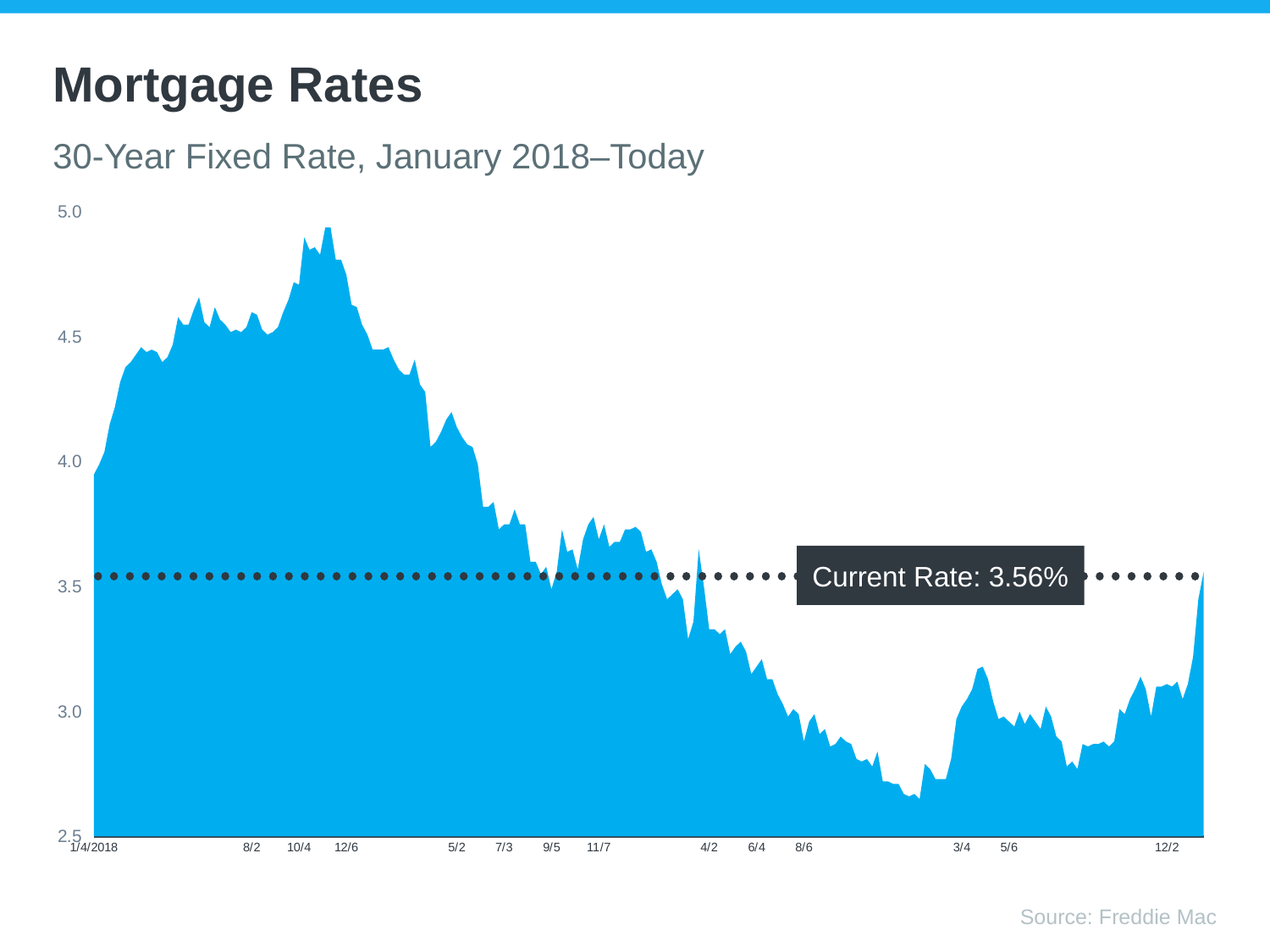

# Mortgage Rates
30-Year Fixed Rate, January 2018–Today

### Chart

| Category | Series 1 |
|---|---|
| 1/4/2018 | 3.95 |
|  | 3.99 |
|  | 4.04 |
|  | 4.15 |
| 2/1 | 4.22 |
|  | 4.32 |
|  | 4.38 |
|  | 4.4 |
| 3/1 | 4.43 |
|  | 4.46 |
|  | 4.44 |
|  | 4.45 |
|  | 4.44 |
| 4/5 | 4.4 |
|  | 4.42 |
|  | 4.47 |
|  | 4.58 |
| 5/3 | 4.55 |
|  | 4.55 |
|  | 4.61 |
|  | 4.66 |
|  | 4.56 |
| 6/7 | 4.54 |
|  | 4.62 |
|  | 4.57 |
|  | 4.55 |
| 7/5 | 4.52 |
|  | 4.53 |
|  | 4.52 |
|  | 4.54 |
| 8/2 | 4.6 |
|  | 4.59 |
|  | 4.53 |
|  | 4.51 |
|  | 4.52 |
| 9/6 | 4.54 |
|  | 4.6 |
|  | 4.65 |
|  | 4.72 |
| 10/4 | 4.71 |
|  | 4.9 |
|  | 4.85 |
|  | 4.86 |
| 11/1 | 4.83 |
|  | 4.94 |
|  | 4.94 |
|  | 4.81 |
|  | 4.81 |
| 12/6 | 4.75 |
|  | 4.63 |
|  | 4.62 |
|  | 4.55 |
| 1/3/2019 | 4.51 |
|  | 4.45 |
|  | 4.45 |
|  | 4.45 |
| 1/31 | 4.46 |
|  | 4.41 |
|  | 4.37 |
|  | 4.35 |
|  | 4.35 |
| 3/7 | 4.41 |
|  | 4.31 |
|  | 4.28 |
|  | 4.06 |
| 4/4 | 4.08 |
|  | 4.12 |
|  | 4.17 |
|  | 4.2 |
| 5/2 | 4.14 |
|  | 4.1 |
|  | 4.07 |
|  | 4.06 |
|  | 3.99 |
| 6/6 | 3.82 |
|  | 3.82 |
|  | 3.84 |
|  | 3.73 |
| 7/3 | 3.75 |
|  | 3.75 |
|  | 3.81 |
|  | 3.75 |
| 8/1 | 3.75 |
|  | 3.6 |
|  | 3.6 |
|  | 3.55 |
|  | 3.58 |
| 9/5 | 3.49 |
|  | 3.56 |
|  | 3.73 |
|  | 3.64 |
| 10/3 | 3.65 |
|  | 3.57 |
|  | 3.69 |
|  | 3.75 |
|  | 3.78 |
| 11/7 | 3.69 |
|  | 3.75 |
|  | 3.66 |
|  | 3.68 |
| 12/5 | 3.68 |
|  | 3.73 |
|  | 3.73 |
|  | 3.74 |
| 1/2/2020 | 3.72 |
|  | 3.64 |
|  | 3.65 |
|  | 3.6 |
|  | 3.51 |
| 2/6 | 3.45 |
|  | 3.47 |
|  | 3.49 |
|  | 3.45 |
| 3/5 | 3.29 |
|  | 3.36 |
|  | 3.65 |
|  | 3.5 |
| 4/2 | 3.33 |
|  | 3.33 |
|  | 3.31 |
|  | 3.33 |
|  | 3.23 |
| 5/7 | 3.26 |
|  | 3.28 |
|  | 3.24 |
|  | 3.15 |
| 6/4 | 3.18 |
|  | 3.21 |
|  | 3.13 |
|  | 3.13 |
| 7/2 | 3.07 |
|  | 3.03 |
|  | 2.98 |
|  | 3.01 |
|  | 2.99 |
| 8/6 | 2.88 |
|  | 2.96 |
|  | 2.99 |
|  | 2.91 |
| 9/3 | 2.93 |
|  | 2.86 |
|  | 2.87 |
|  | 2.9 |
| 10/1 | 2.88 |
|  | 2.87 |
|  | 2.81 |
|  | 2.8 |
|  | 2.81 |
| 11/5 | 2.78 |
|  | 2.84 |
|  | 2.72 |
|  | 2.72 |
| 12/3 | 2.71 |
|  | 2.71 |
|  | 2.67 |
|  | 2.66 |
|  | 2.67 |
| 1/7/2021 | 2.65 |
|  | 2.79 |
|  | 2.77 |
|  | 2.73 |
| 2/4 | 2.73 |
|  | 2.73 |
|  | 2.81 |
|  | 2.97 |
| 3/4 | 3.02 |
|  | 3.05 |
|  | 3.09 |
|  | 3.17 |
| 4/1 | 3.18 |
|  | 3.13 |
|  | 3.04 |
|  | 2.97 |
|  | 2.98 |
| 5/6 | 2.96 |
|  | 2.94 |
|  | 3.0 |
|  | 2.95 |
| 6/3 | 2.99 |
|  | 2.96 |
|  | 2.93 |
|  | 3.02 |
| 7/1 | 2.98 |
|  | 2.9 |
|  | 2.88 |
|  | 2.78 |
|  | 2.8 |
| 8/5 | 2.77 |
|  | 2.87 |
|  | 2.86 |
|  | 2.87 |
| 9/2 | 2.87 |
|  | 2.88 |
|  | 2.86 |
|  | 2.88 |
|  | 3.01 |
| 10/7 | 2.99 |
|  | 3.05 |
|  | 3.09 |
|  | 3.14 |
| 11/4 | 3.09 |
|  | 2.98 |
|  | 3.1 |
|  | 3.1 |
| 12/2 | 3.11 |
|  | 3.1 |
|  | 3.12 |
|  | 3.05 |
|  | 3.11 |
| 1/6/2022 | 3.22 |
Current Rate: 3.56%
Source: Freddie Mac